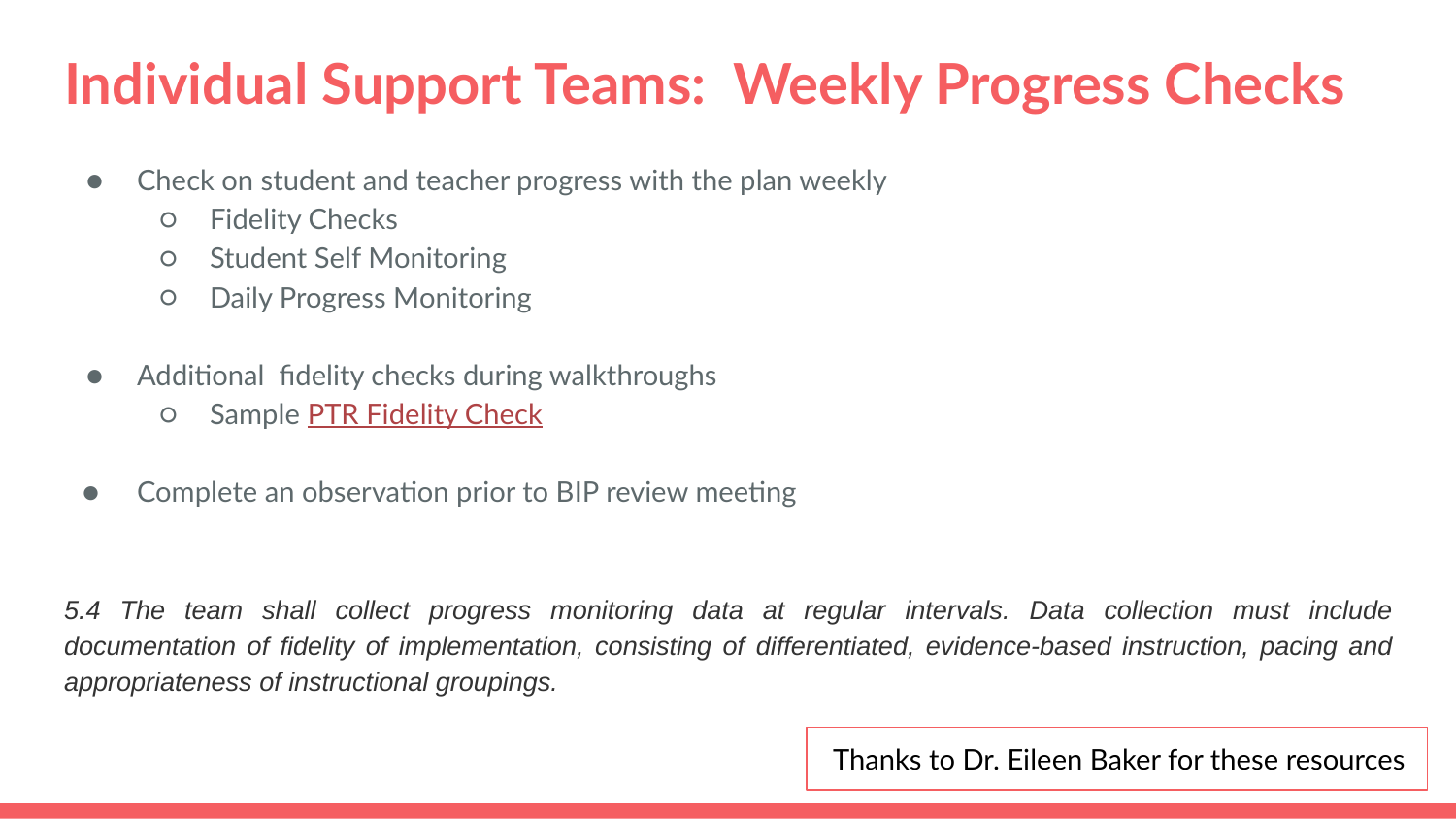

# Individual Support Teams:  Weekly Progress Checks
Check on student and teacher progress with the plan weekly
Fidelity Checks
Student Self Monitoring
Daily Progress Monitoring
Additional  fidelity checks during walkthroughs
Sample PTR Fidelity Check
Complete an observation prior to BIP review meeting
5.4 The team shall collect progress monitoring data at regular intervals. Data collection must include documentation of fidelity of implementation, consisting of differentiated, evidence-based instruction, pacing and appropriateness of instructional groupings.

Thanks to Dr. Eileen Baker for these resources